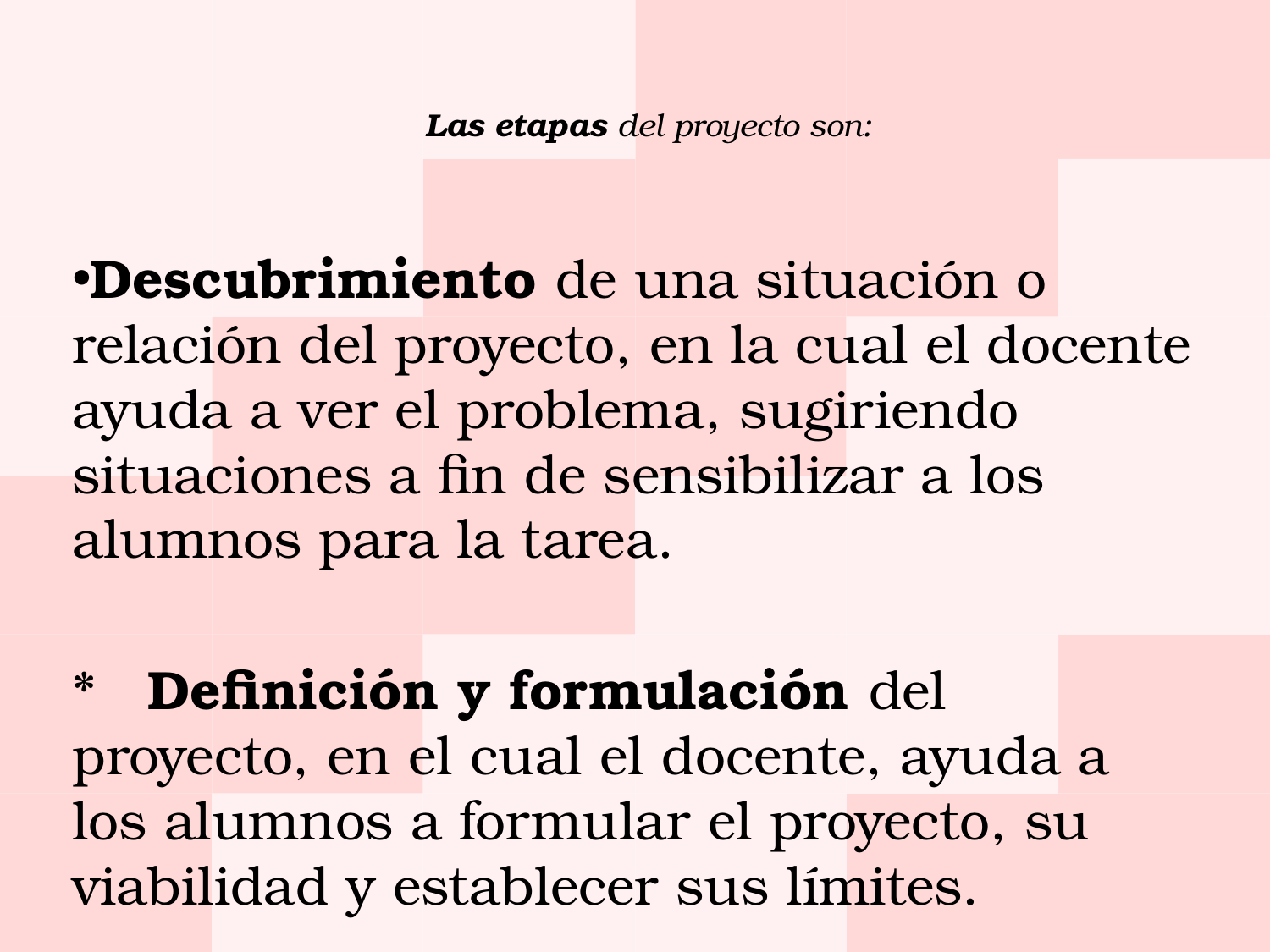

# Las etapas del proyecto son:
Descubrimiento de una situación o relación del proyecto, en la cual el docente ayuda a ver el problema, sugiriendo situaciones a fin de sensibilizar a los alumnos para la tarea.

*   Definición y formulación del proyecto, en el cual el docente, ayuda a los alumnos a formular el proyecto, su viabilidad y establecer sus límites.